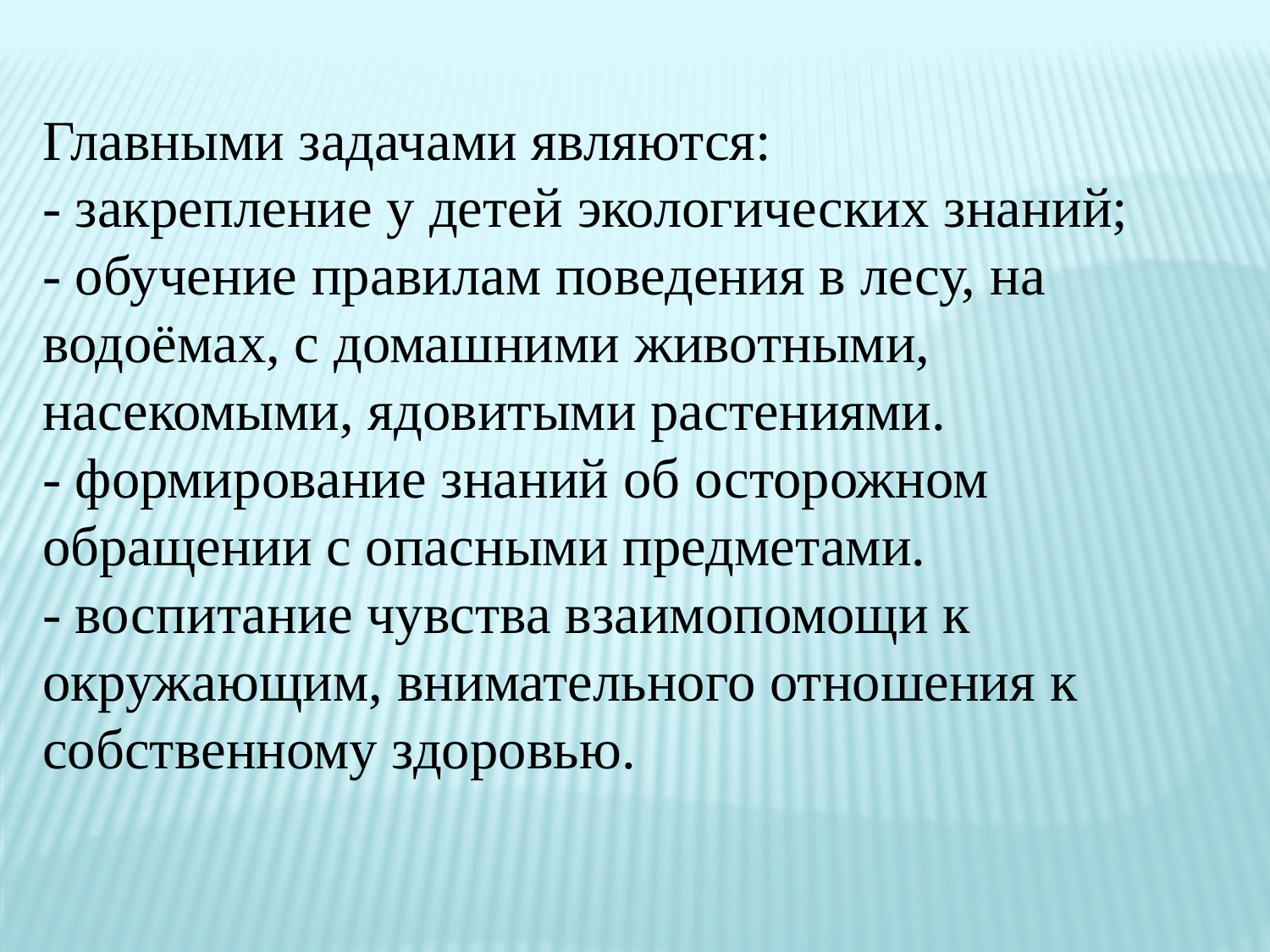

Главными задачами являются:
- закрепление у детей экологических знаний;
- обучение правилам поведения в лесу, на водоёмах, с домашними животными, насекомыми, ядовитыми растениями.
- формирование знаний об осторожном обращении с опасными предметами.
- воспитание чувства взаимопомощи к окружающим, внимательного отношения к собственному здоровью.